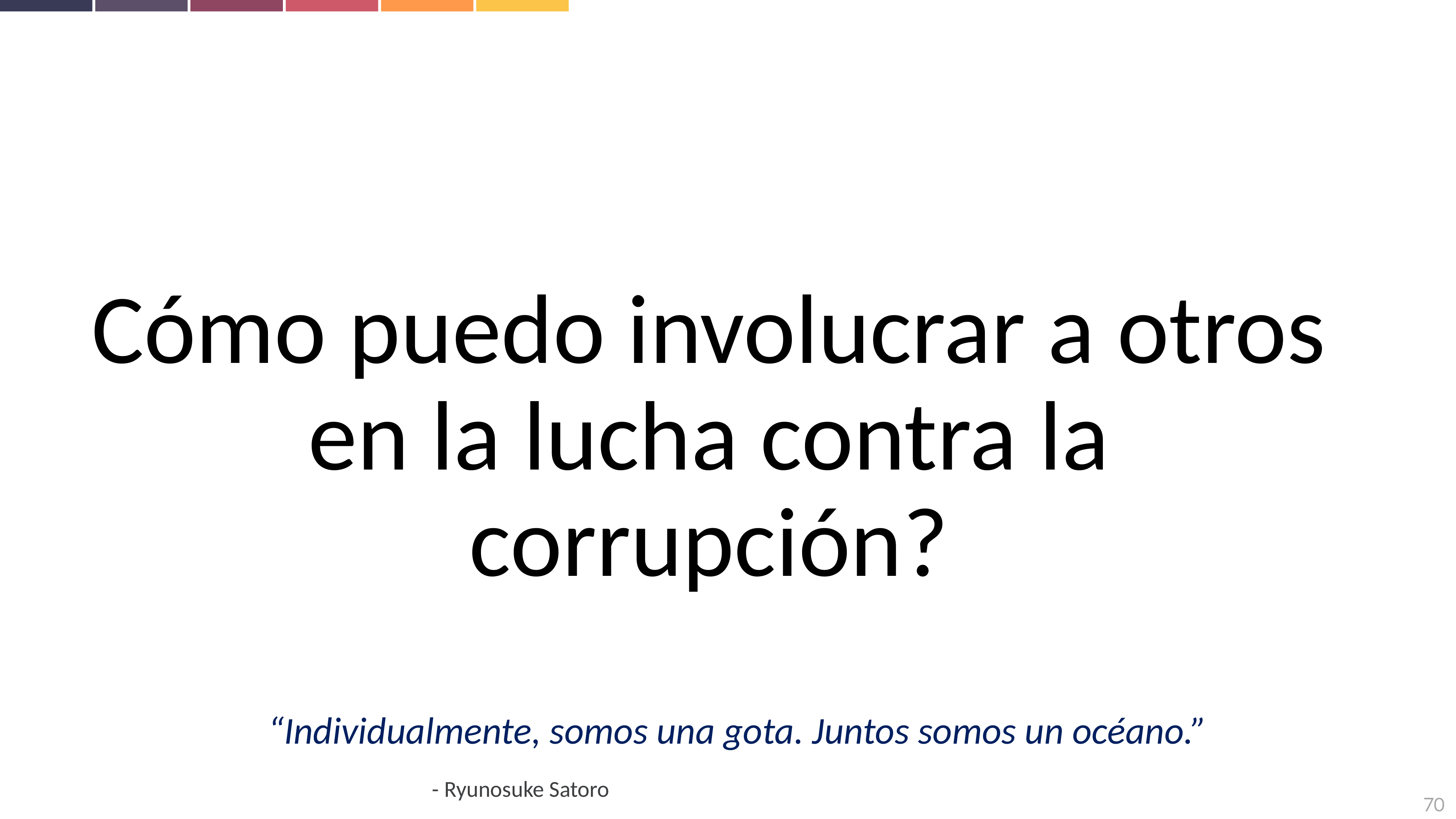

Cómo puedo involucrar a otros en la lucha contra la corrupción?
“Individualmente, somos una gota. Juntos somos un océano.”			- Ryunosuke Satoro